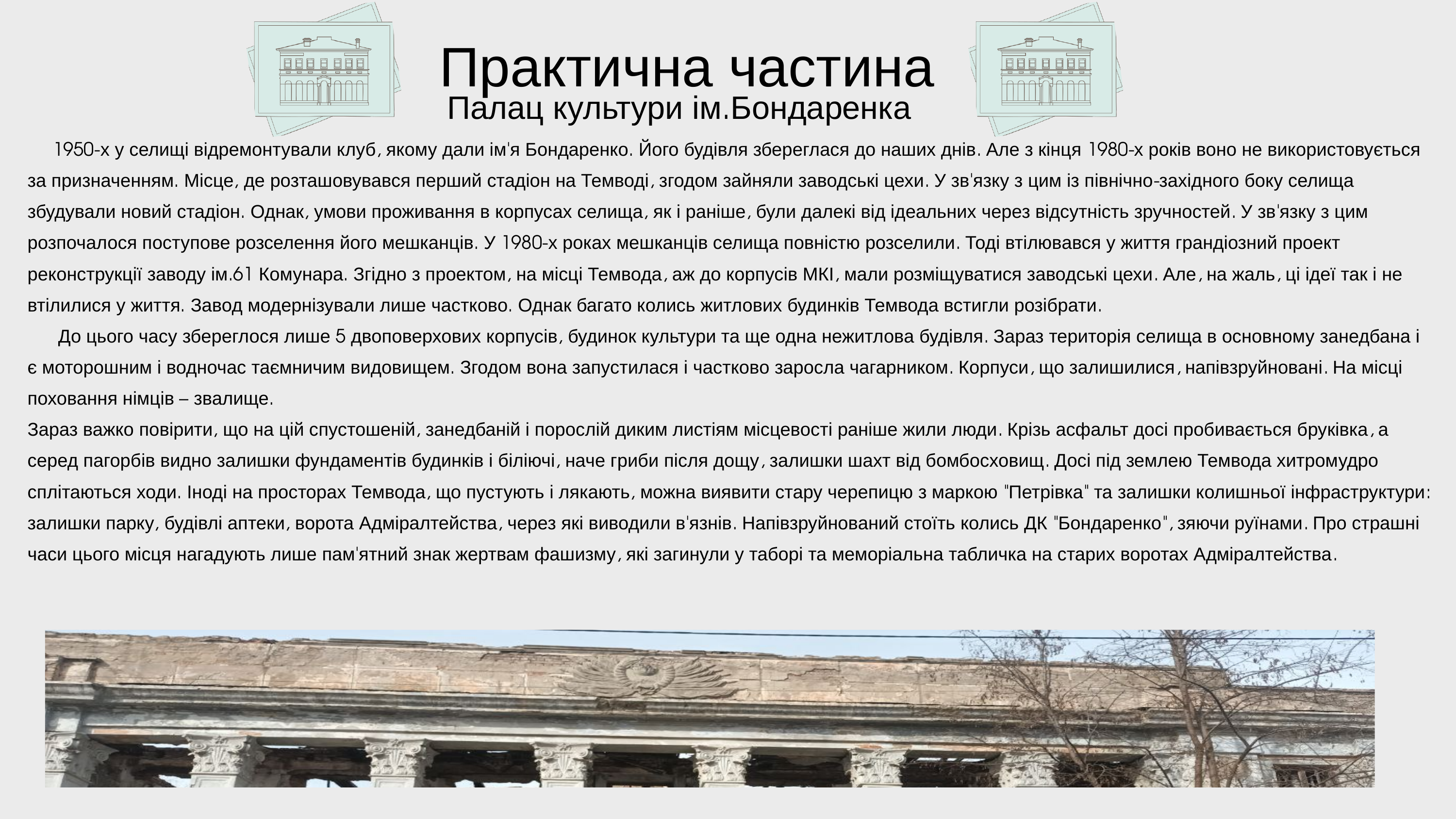

Практична частина

Палац культури ім.Бондаренка
     1950-х у селищі відремонтували клуб, якому дали ім'я Бондаренко. Його будівля збереглася до наших днів. Але з кінця 1980-х років воно не використовується за призначенням. Місце, де розташовувався перший стадіон на Темводі, згодом зайняли заводські цехи. У зв'язку з цим із північно-західного боку селища збудували новий стадіон. Однак, умови проживання в корпусах селища, як і раніше, були далекі від ідеальних через відсутність зручностей. У зв'язку з цим розпочалося поступове розселення його мешканців. У 1980-х роках мешканців селища повністю розселили. Тоді втілювався у життя грандіозний проект реконструкції заводу ім.61 Комунара. Згідно з проектом, на місці Темвода, аж до корпусів МКІ, мали розміщуватися заводські цехи. Але, на жаль, ці ідеї так і не втілилися у життя. Завод модернізували лише частково. Однак багато колись житлових будинків Темвода встигли розібрати.
      До цього часу збереглося лише 5 двоповерхових корпусів, будинок культури та ще одна нежитлова будівля. Зараз територія селища в основному занедбана і є моторошним і водночас таємничим видовищем. Згодом вона запустилася і частково заросла чагарником. Корпуси, що залишилися, напівзруйновані. На місці поховання німців – звалище.
Зараз важко повірити, що на цій спустошеній, занедбаній і порослій диким листіям місцевості раніше жили люди. Крізь асфальт досі пробивається бруківка, а серед пагорбів видно залишки фундаментів будинків і біліючі, наче гриби після дощу, залишки шахт від бомбосховищ. Досі під землею Темвода хитромудро сплітаються ходи. Іноді на просторах Темвода, що пустують і лякають, можна виявити стару черепицю з маркою "Петрівка" та залишки колишньої інфраструктури: залишки парку, будівлі аптеки, ворота Адміралтейства, через які виводили в'язнів. Напівзруйнований стоїть колись ДК "Бондаренко", зяючи руїнами. Про страшні часи цього місця нагадують лише пам'ятний знак жертвам фашизму, які загинули у таборі та меморіальна табличка на старих воротах Адміралтейства.